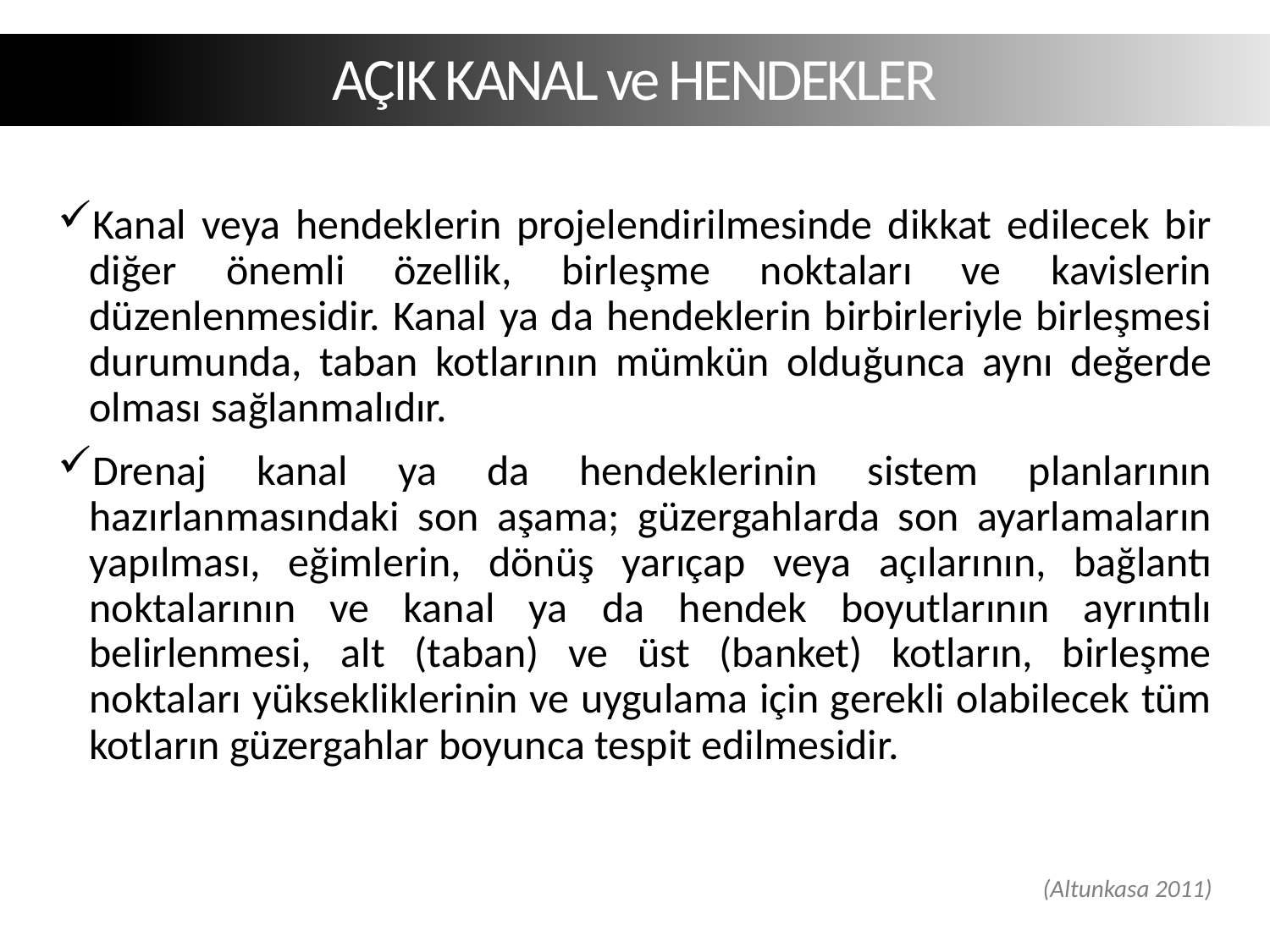

AÇIK KANAL ve HENDEKLER

Kanal veya hendeklerin projelendirilmesinde dikkat edilecek bir diğer önemli özellik, birleşme noktaları ve kavislerin düzenlenmesidir. Kanal ya da hendeklerin birbirleriyle birleşmesi durumunda, taban kotlarının mümkün olduğunca aynı değerde olması sağlanmalıdır.
Drenaj kanal ya da hendeklerinin sistem planlarının hazırlanmasındaki son aşama; güzergahlarda son ayarlamaların yapılması, eğimlerin, dönüş yarıçap veya açılarının, bağlantı noktalarının ve kanal ya da hendek boyutlarının ayrıntılı belirlenmesi, alt (taban) ve üst (banket) kotların, birleşme noktaları yüksekliklerinin ve uygulama için gerekli olabilecek tüm kotların güzergahlar boyunca tespit edilmesidir.

(Altunkasa 2011)